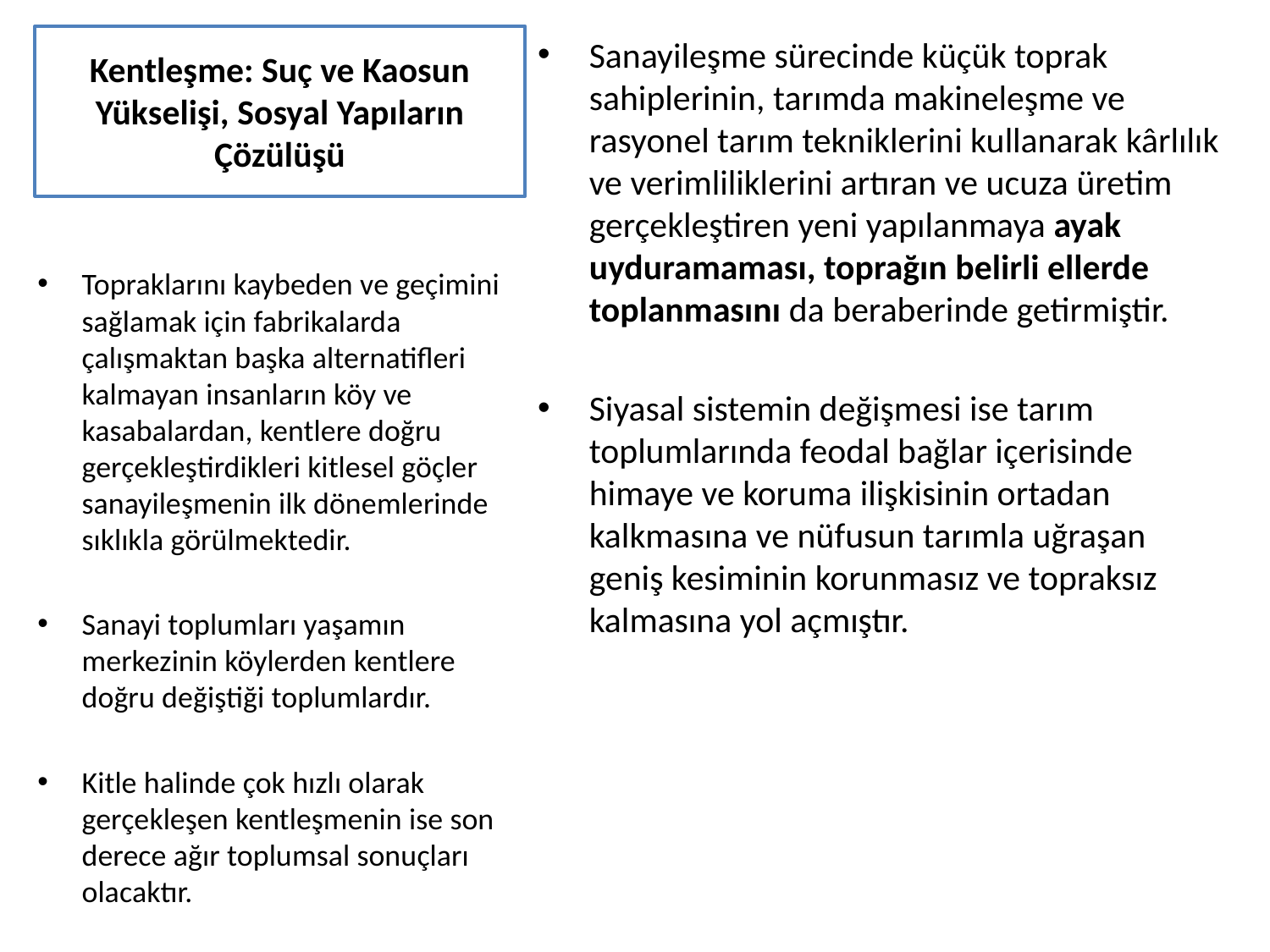

# Kentleşme: Suç ve Kaosun Yükselişi, Sosyal Yapıların Çözülüşü
Sanayileşme sürecinde küçük toprak sahiplerinin, tarımda makineleşme ve rasyonel tarım tekniklerini kullanarak kârlılık ve verimliliklerini artıran ve ucuza üretim gerçekleştiren yeni yapılanmaya ayak uyduramaması, toprağın belirli ellerde toplanmasını da beraberinde getirmiştir.

Siyasal sistemin değişmesi ise tarım toplumlarında feodal bağlar içerisinde himaye ve koruma ilişkisinin ortadan kalkmasına ve nüfusun tarımla uğraşan geniş kesiminin korunmasız ve topraksız kalmasına yol açmıştır.

Topraklarını kaybeden ve geçimini sağlamak için fabrikalarda çalışmaktan başka alternatifleri kalmayan insanların köy ve kasabalardan, kentlere doğru gerçekleştirdikleri kitlesel göçler sanayileşmenin ilk dönemlerinde sıklıkla görülmektedir.

Sanayi toplumları yaşamın merkezinin köylerden kentlere doğru değiştiği toplumlardır.

Kitle halinde çok hızlı olarak gerçekleşen kentleşmenin ise son derece ağır toplumsal sonuçları olacaktır.